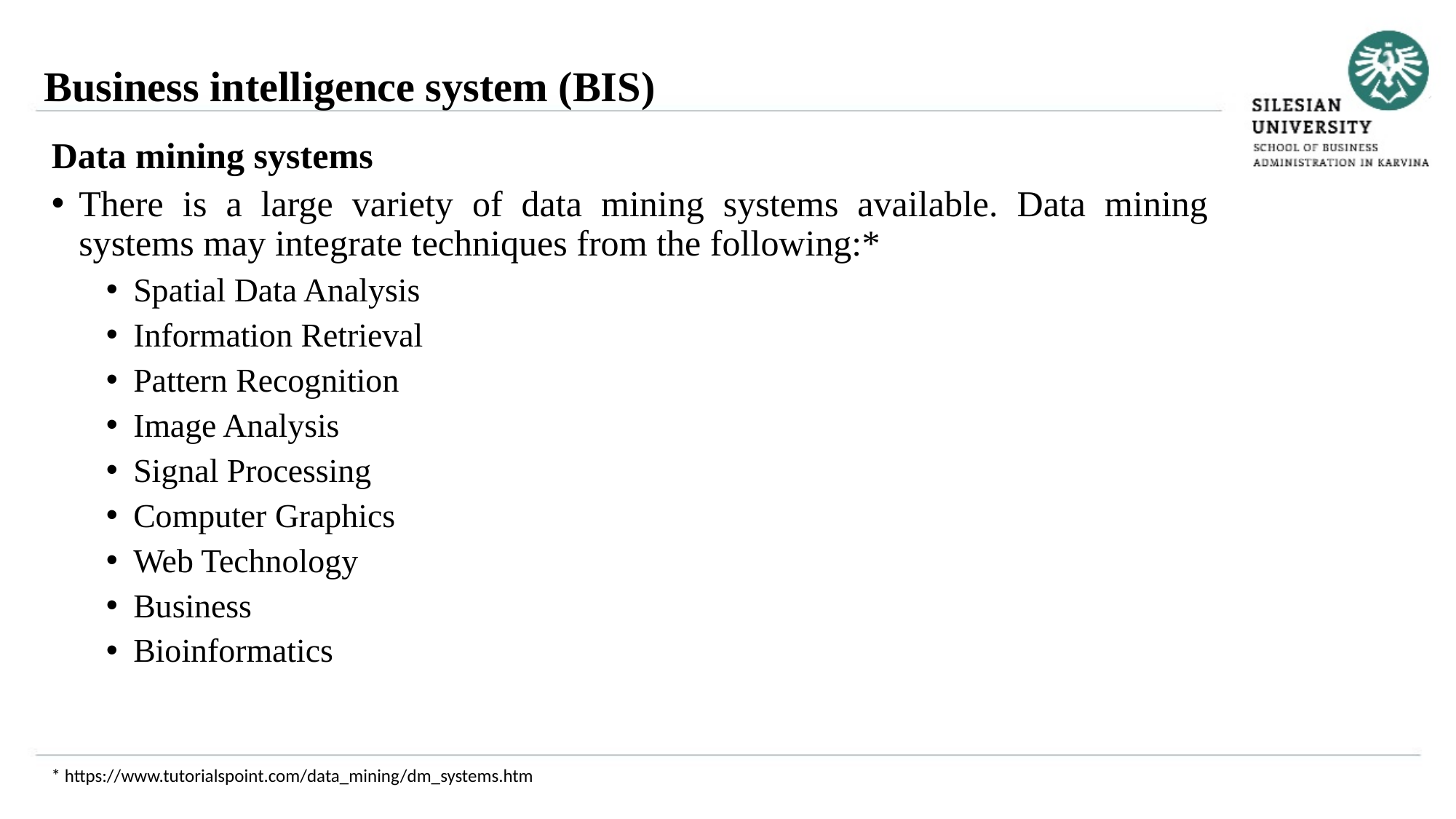

Business intelligence system (BIS)

Data mining systems
There is a large variety of data mining systems available. Data mining systems may integrate techniques from the following:*
Spatial Data Analysis
Information Retrieval
Pattern Recognition
Image Analysis
Signal Processing
Computer Graphics
Web Technology
Business
Bioinformatics

* https://www.tutorialspoint.com/data_mining/dm_systems.htm